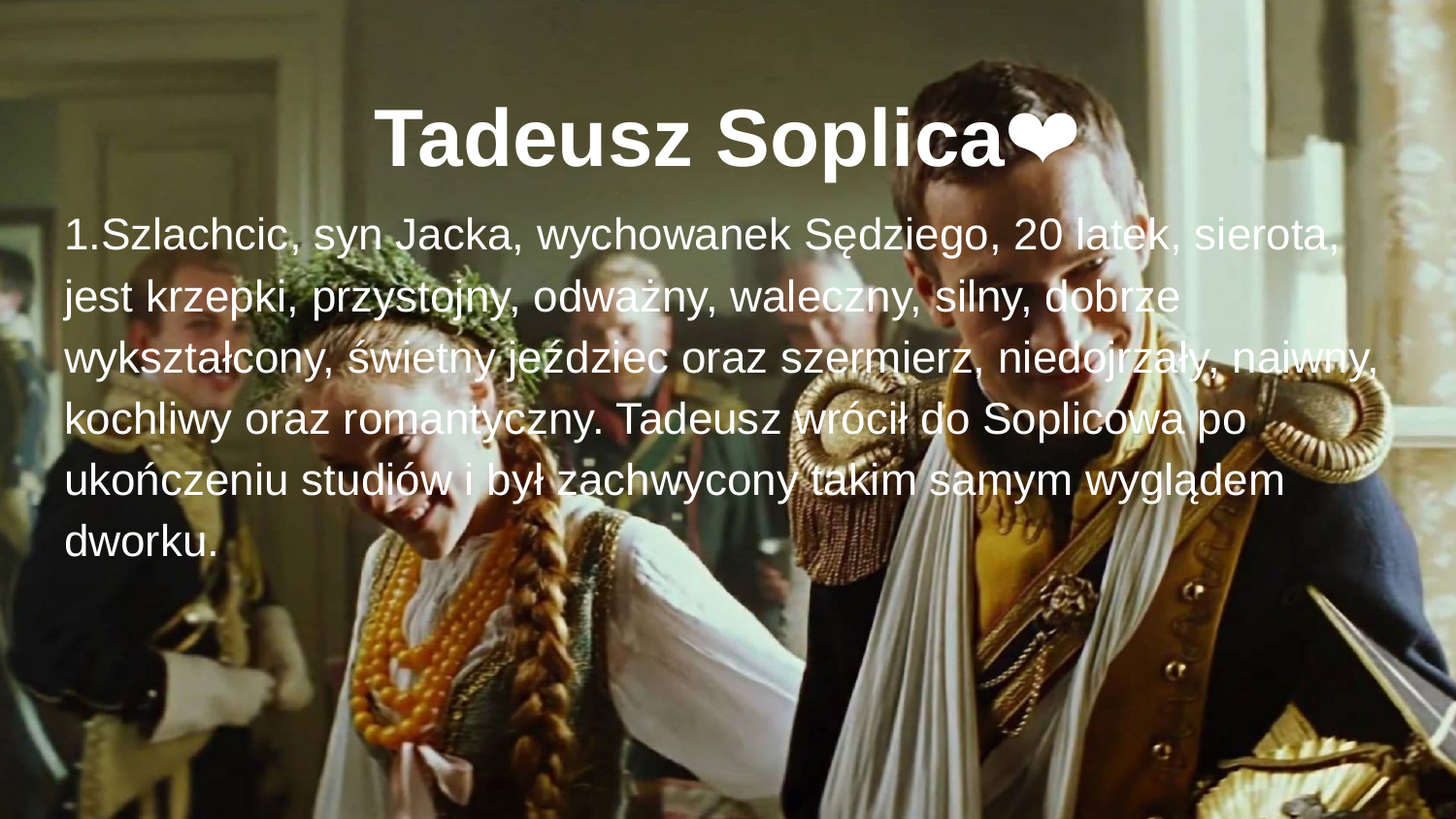

# Tadeusz Soplica❤
1.Szlachcic, syn Jacka, wychowanek Sędziego, 20 latek, sierota, jest krzepki, przystojny, odważny, waleczny, silny, dobrze wykształcony, świetny jeździec oraz szermierz, niedojrzały, naiwny, kochliwy oraz romantyczny. Tadeusz wrócił do Soplicowa po ukończeniu studiów i był zachwycony takim samym wyglądem dworku.